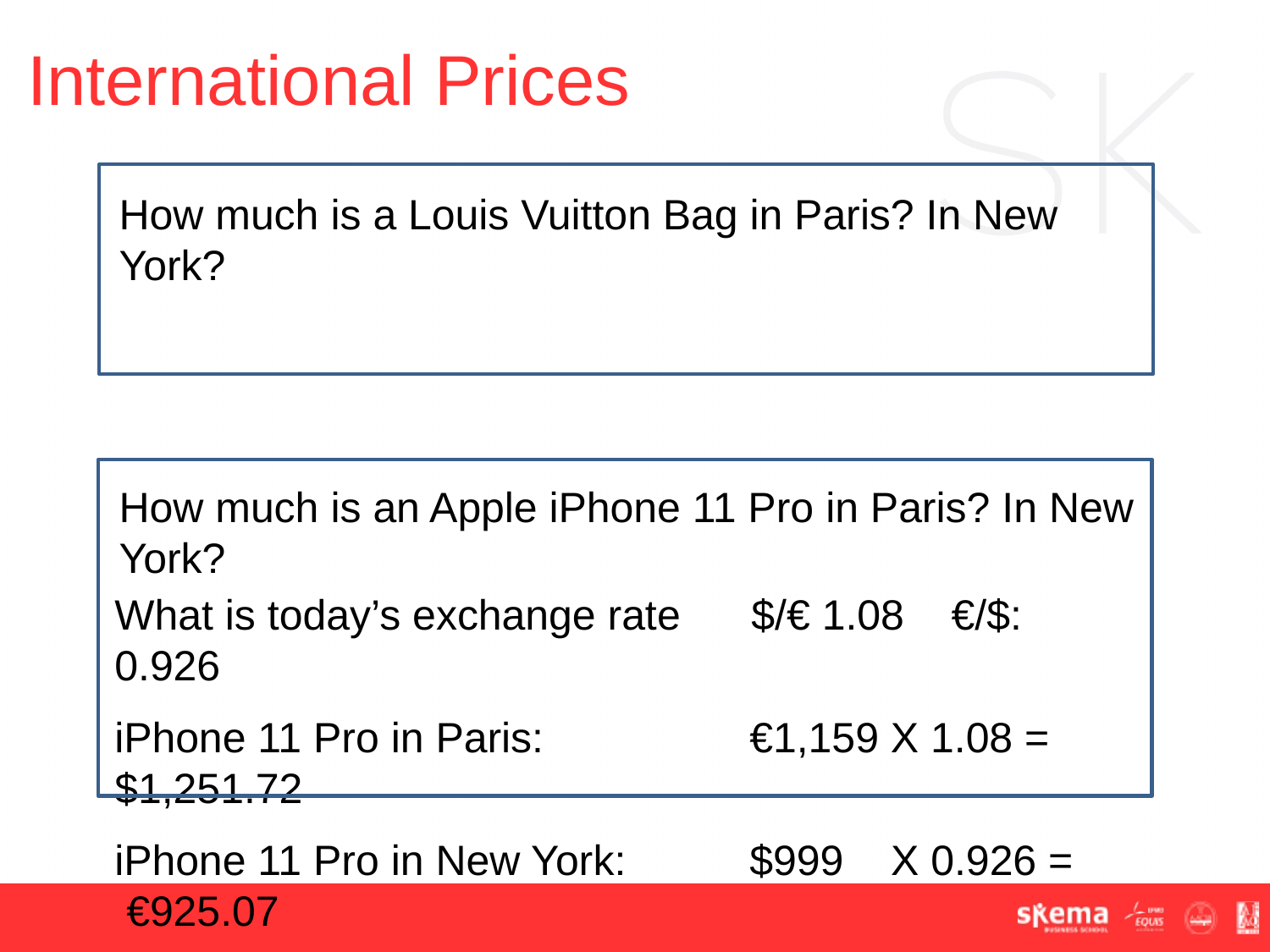

International Prices

How much is a Louis Vuitton Bag in Paris? In New York?

How much is an Apple iPhone 11 Pro in Paris? In New York?
What is today’s exchange rate      $/€ 1.08    €/$: 0.926
iPhone 11 Pro in Paris:		€1,159 X 1.08 =   $1,251.72
iPhone 11 Pro in New York: 	$999    X 0.926 =     €925.07